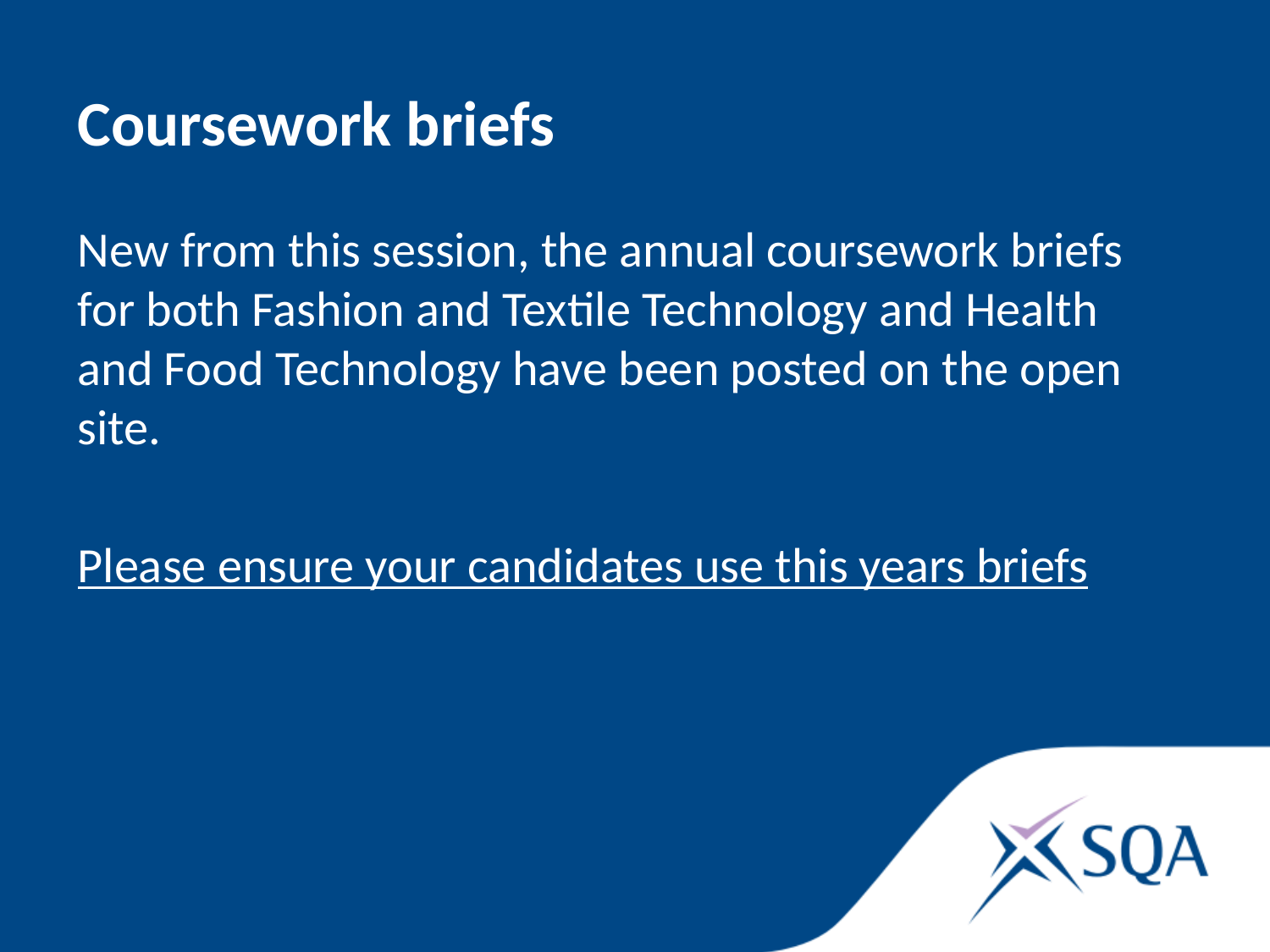

Coursework briefs
New from this session, the annual coursework briefs for both Fashion and Textile Technology and Health and Food Technology have been posted on the open site.

Please ensure your candidates use this years briefs